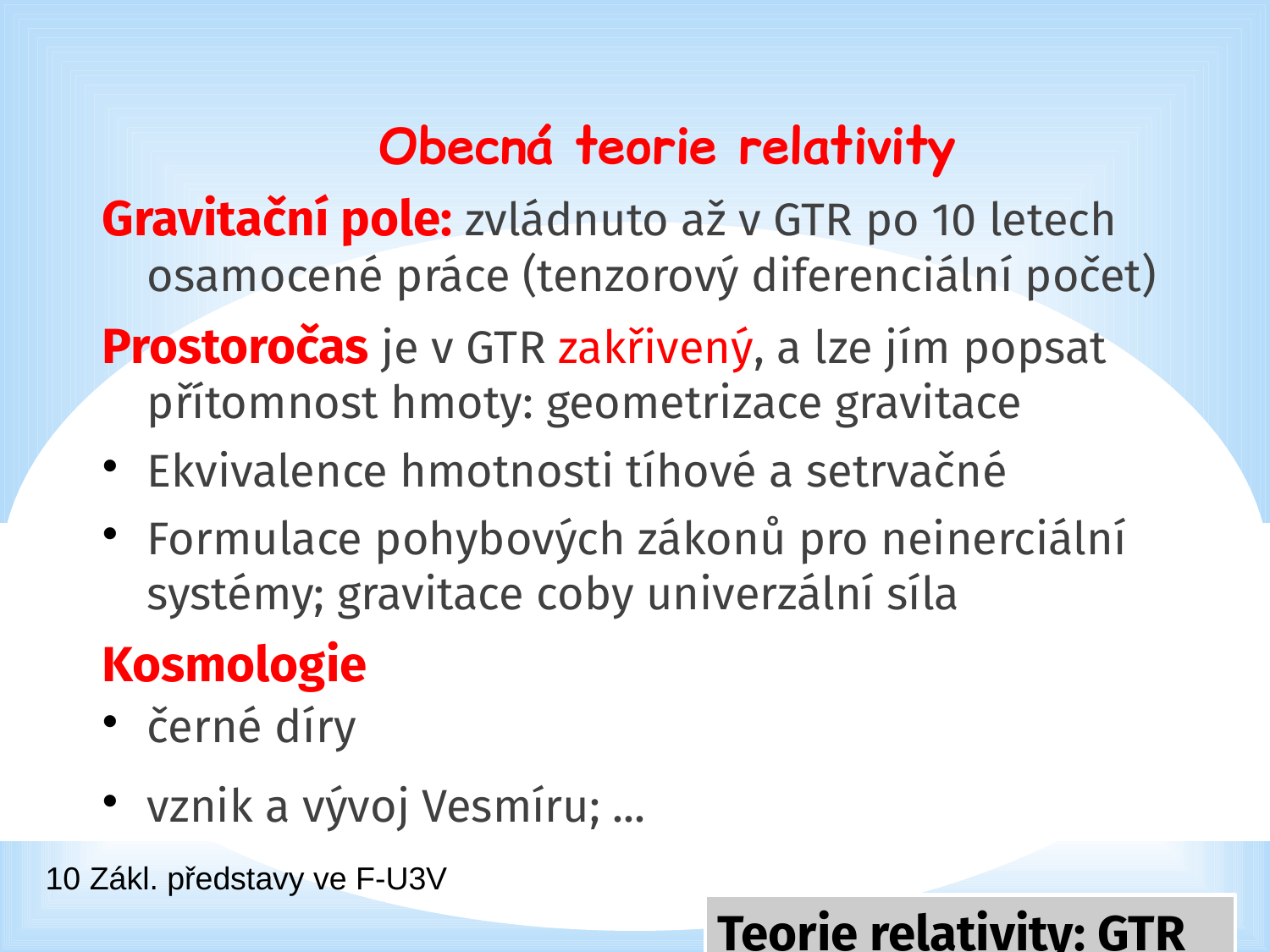

Obecná teorie relativity
Gravitační pole: zvládnuto až v GTR po 10 letech osamocené práce (tenzorový diferenciální počet)
Prostoročas je v GTR zakřivený, a lze jím popsat přítomnost hmoty: geometrizace gravitace
Ekvivalence hmotnosti tíhové a setrvačné
Formulace pohybových zákonů pro neinerciální systémy; gravitace coby univerzální síla
Kosmologie
černé díry
vznik a vývoj Vesmíru; ...
10 Zákl. představy ve F-U3V
Teorie relativity: GTR